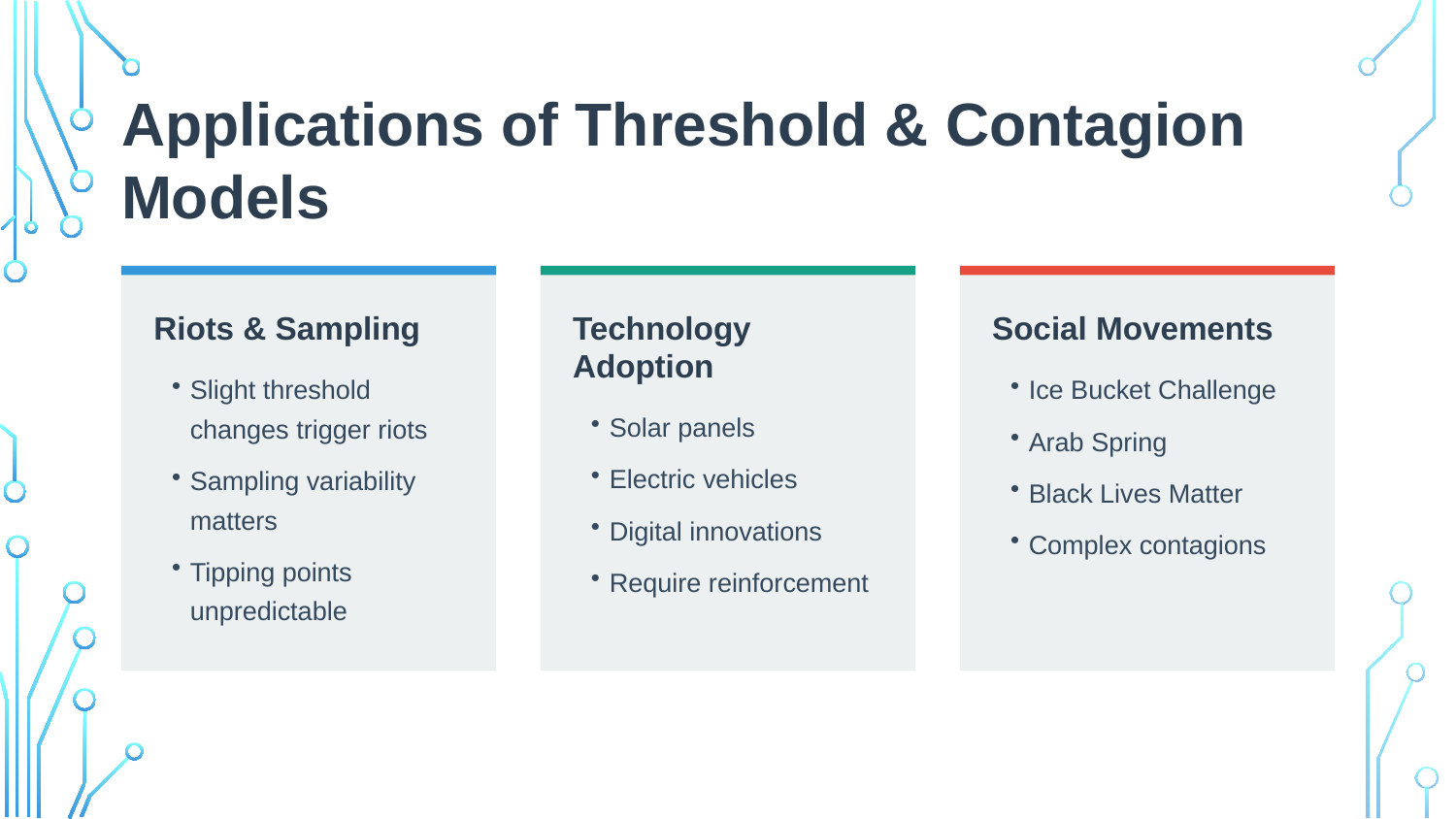

Applications of Threshold & Contagion Models

Riots & Sampling
Technology Adoption
Social Movements
Slight threshold changes trigger riots
Sampling variability matters
Tipping points unpredictable
Ice Bucket Challenge
Arab Spring
Black Lives Matter
Complex contagions
Solar panels
Electric vehicles
Digital innovations
Require reinforcement